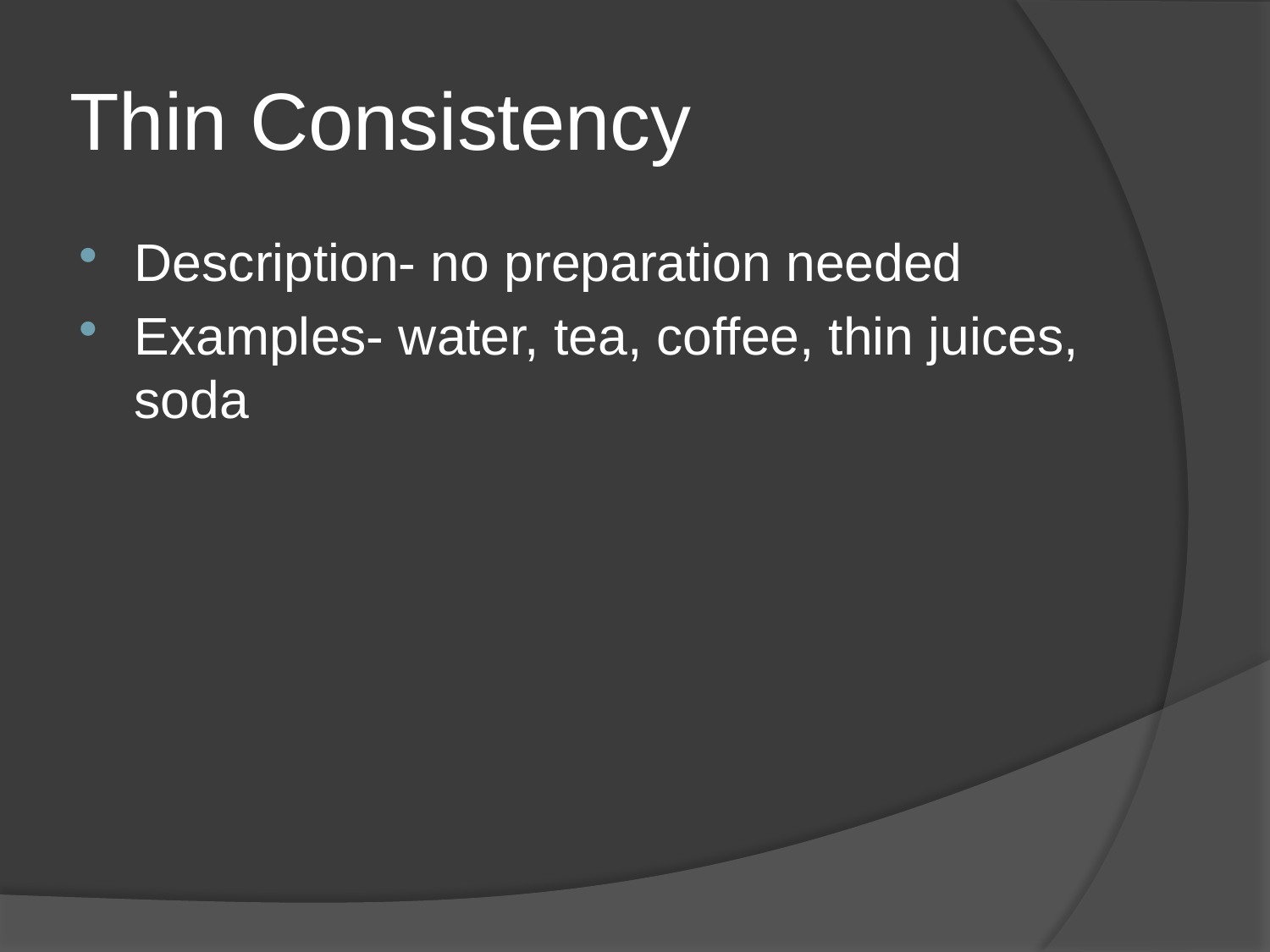

# Thin Consistency
Description- no preparation needed
Examples- water, tea, coffee, thin juices, soda